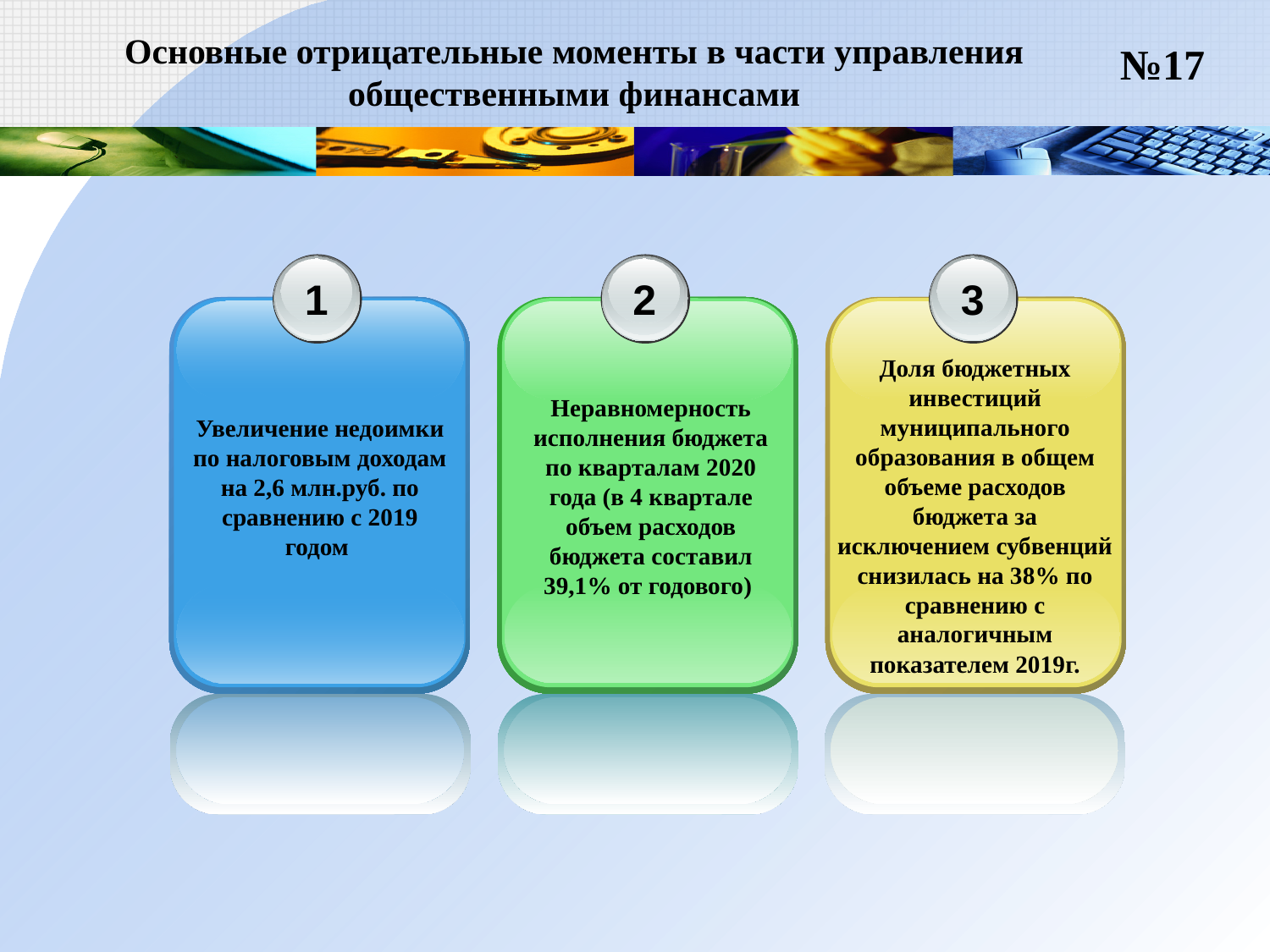

№17
# Основные отрицательные моменты в части управления общественными финансами

1

2

Неравномерность исполнения бюджета по кварталам 2020 года (в 4 квартале объем расходов бюджета составил 39,1% от годового)

3

Доля бюджетных инвестиций муниципального образования в общем объеме расходов бюджета за исключением субвенций снизилась на 38% по сравнению с аналогичным показателем 2019г.
Увеличение недоимки по налоговым доходам на 2,6 млн.руб. по сравнению с 2019 годом